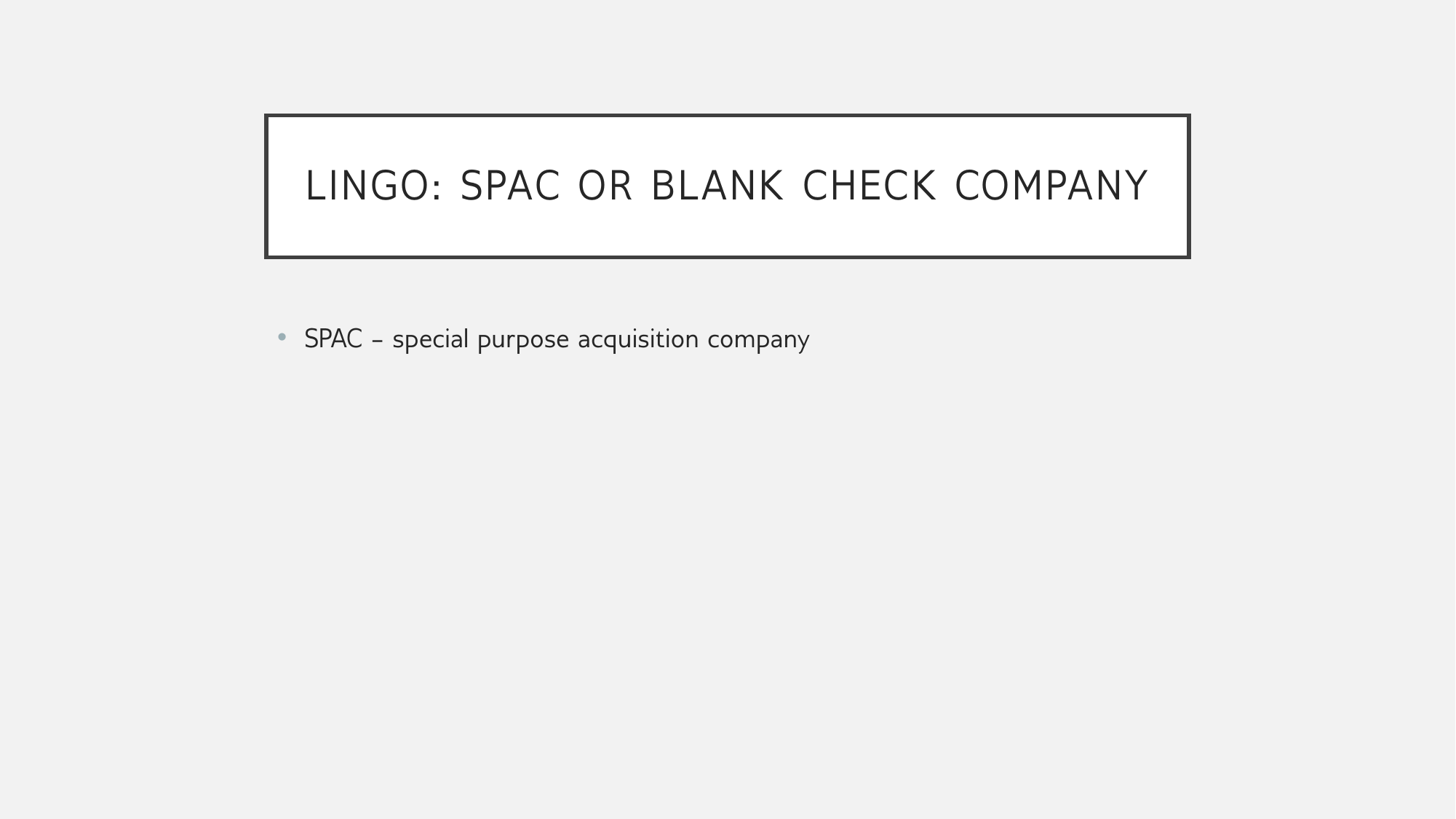

# Lingo: spac or blank check company
SPAC – special purpose acquisition company